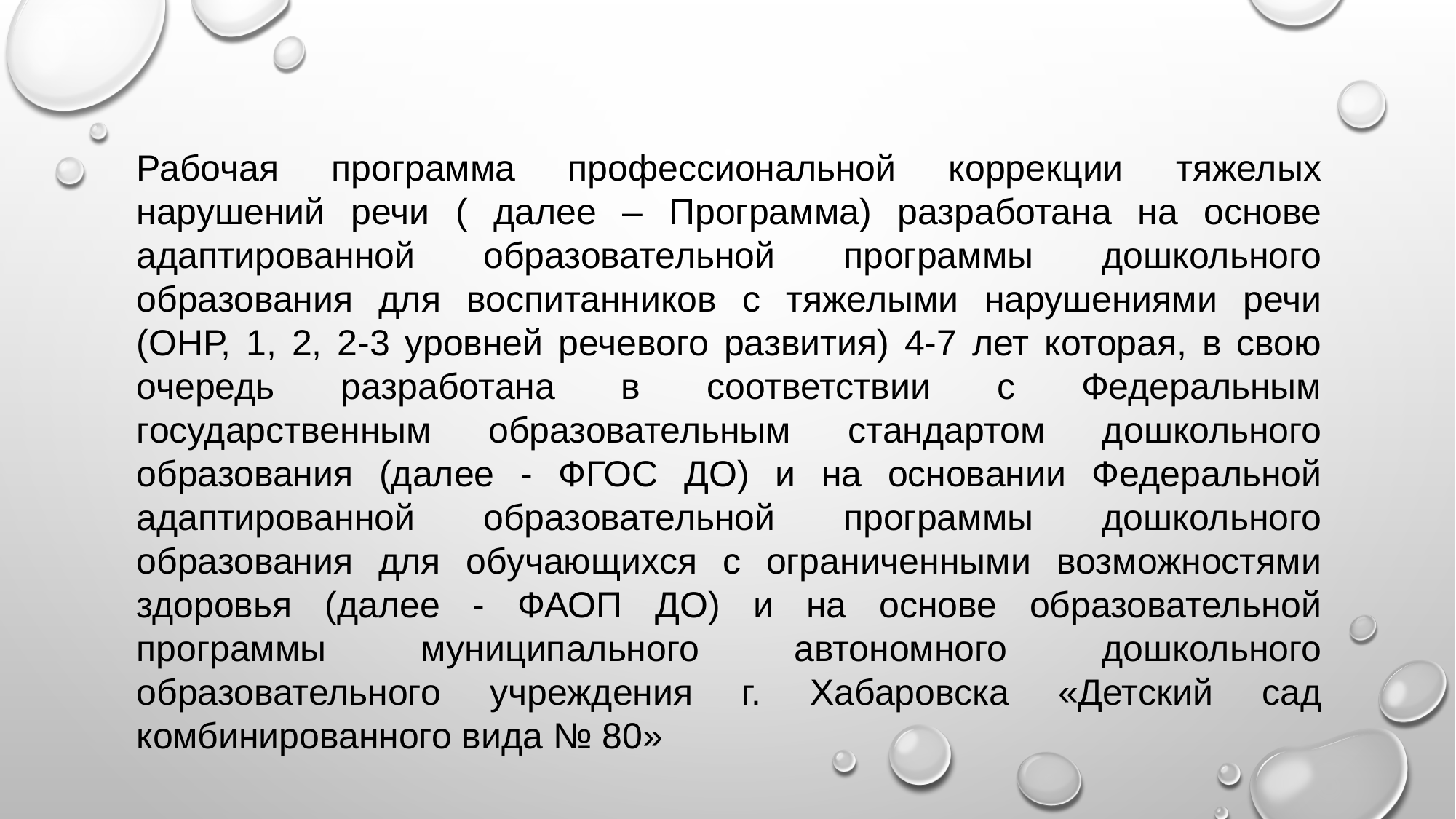

Рабочая программа профессиональной коррекции тяжелых нарушений речи ( далее – Программа) разработана на основе адаптированной образовательной программы дошкольного образования для воспитанников с тяжелыми нарушениями речи (ОНР, 1, 2, 2-3 уровней речевого развития) 4-7 лет которая, в свою очередь разработана в соответствии с Федеральным государственным образовательным стандартом дошкольного образования (далее - ФГОС ДО) и на основании Федеральной адаптированной образовательной программы дошкольного образования для обучающихся с ограниченными возможностями здоровья (далее - ФАОП ДО) и на основе образовательной программы муниципального автономного дошкольного образовательного учреждения г. Хабаровска «Детский сад комбинированного вида № 80»